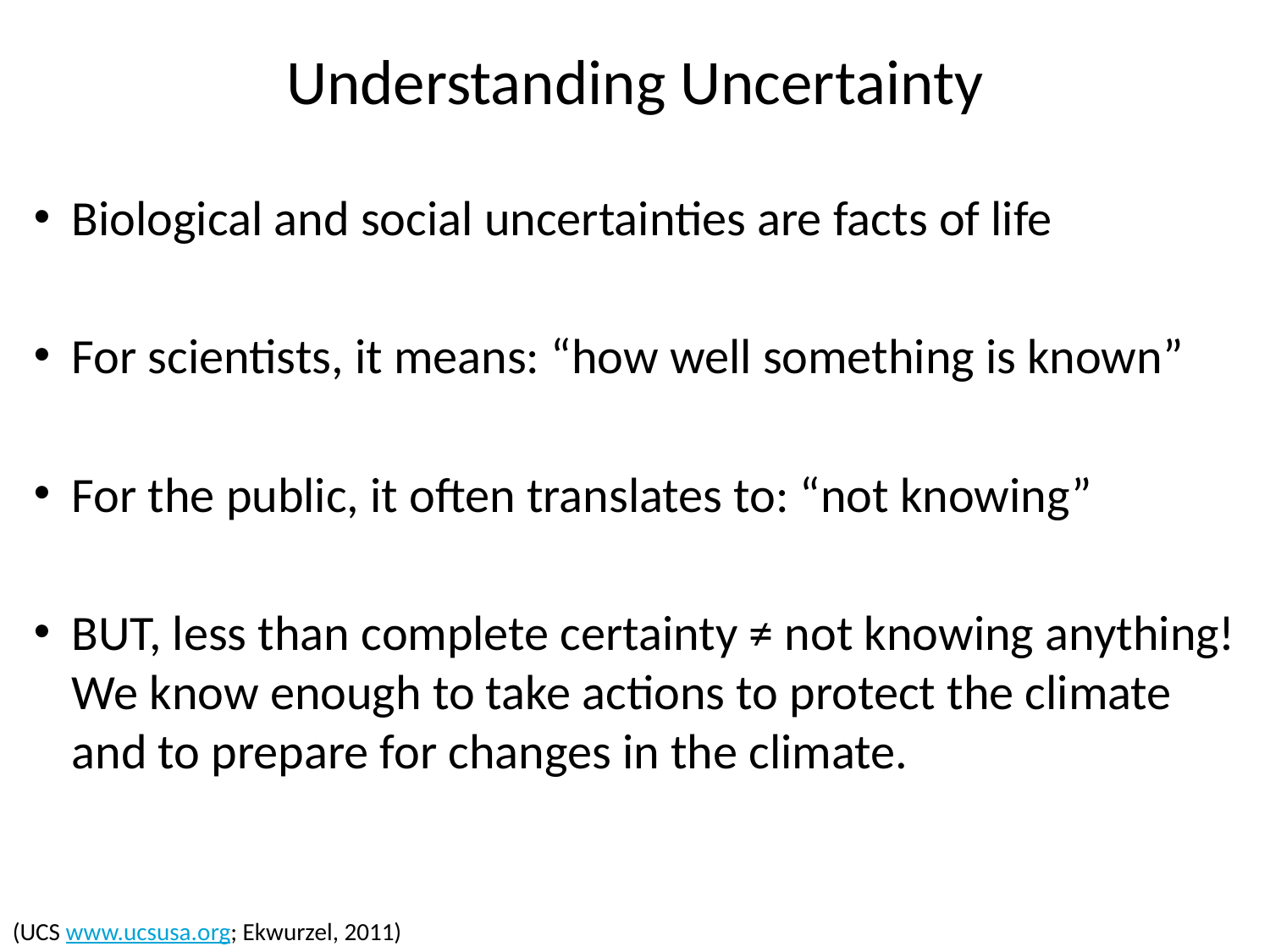

Understanding Uncertainty
Biological and social uncertainties are facts of life

For scientists, it means: “how well something is known”

For the public, it often translates to: “not knowing”

BUT, less than complete certainty ≠ not knowing anything! We know enough to take actions to protect the climate and to prepare for changes in the climate.

(UCS www.ucsusa.org; Ekwurzel, 2011)